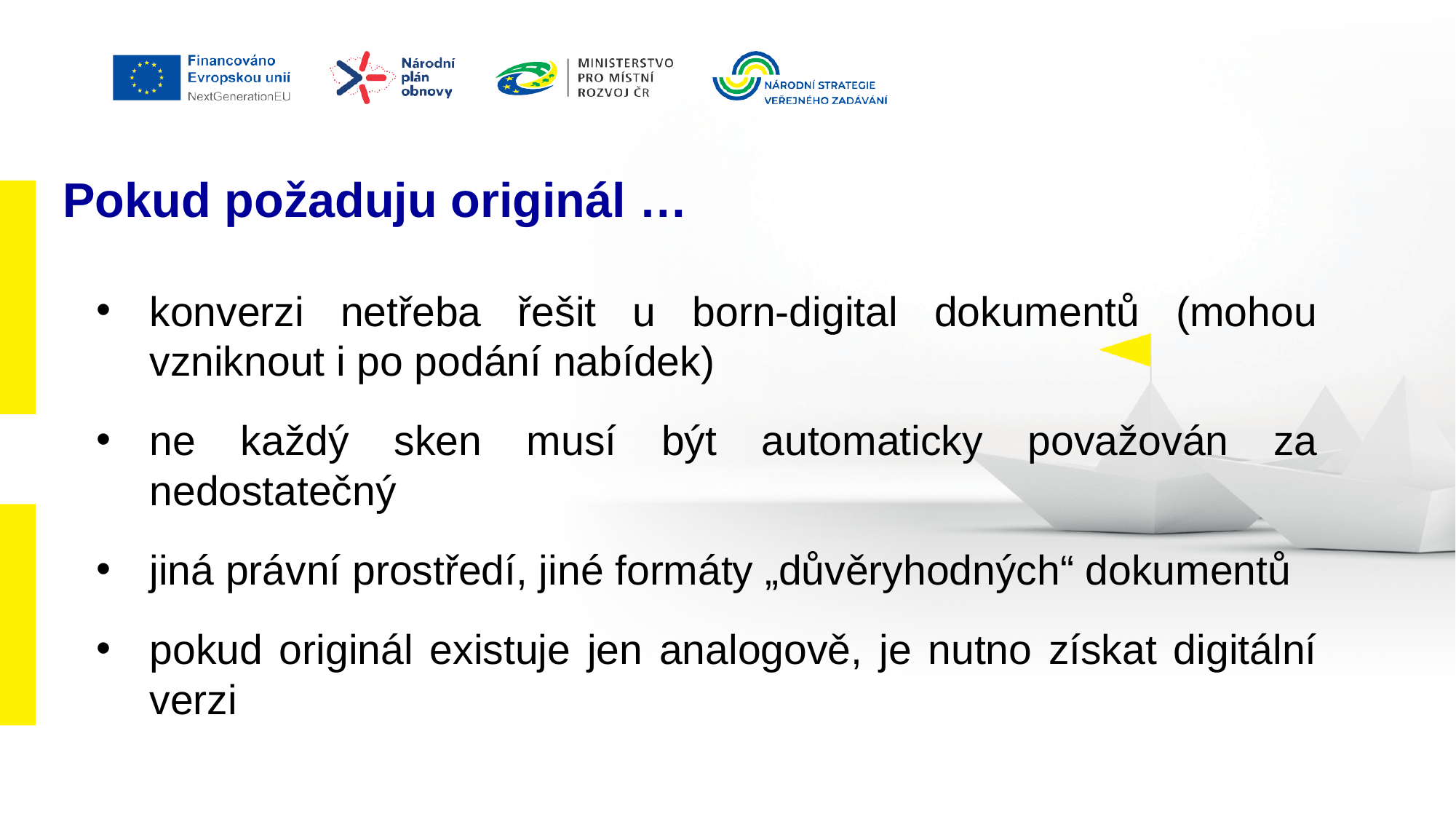

# Pokud požaduju originál …
konverzi netřeba řešit u born-digital dokumentů (mohou vzniknout i po podání nabídek)
ne každý sken musí být automaticky považován za nedostatečný
jiná právní prostředí, jiné formáty „důvěryhodných“ dokumentů
pokud originál existuje jen analogově, je nutno získat digitální verzi